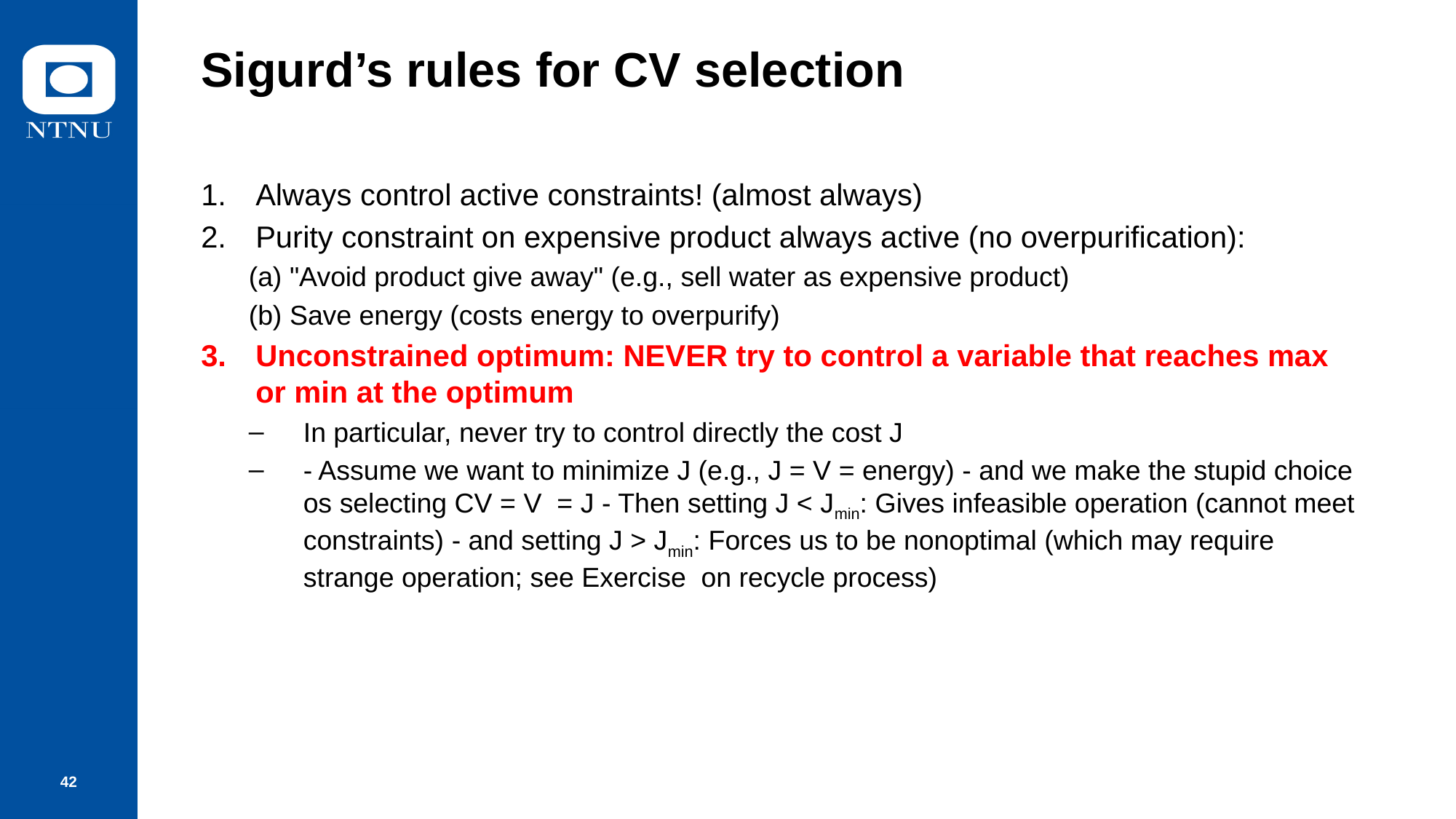

# Sigurd’s rules for CV selection

Always control active constraints! (almost always)
Purity constraint on expensive product always active (no overpurification):
(a) "Avoid product give away" (e.g., sell water as expensive product)
(b) Save energy (costs energy to overpurify)
Unconstrained optimum: NEVER try to control a variable that reaches max or min at the optimum
In particular, never try to control directly the cost J
- Assume we want to minimize J (e.g., J = V = energy) - and we make the stupid choice os selecting CV = V  = J - Then setting J < Jmin: Gives infeasible operation (cannot meet constraints) - and setting J > Jmin: Forces us to be nonoptimal (which may require strange operation; see Exercise  on recycle process)